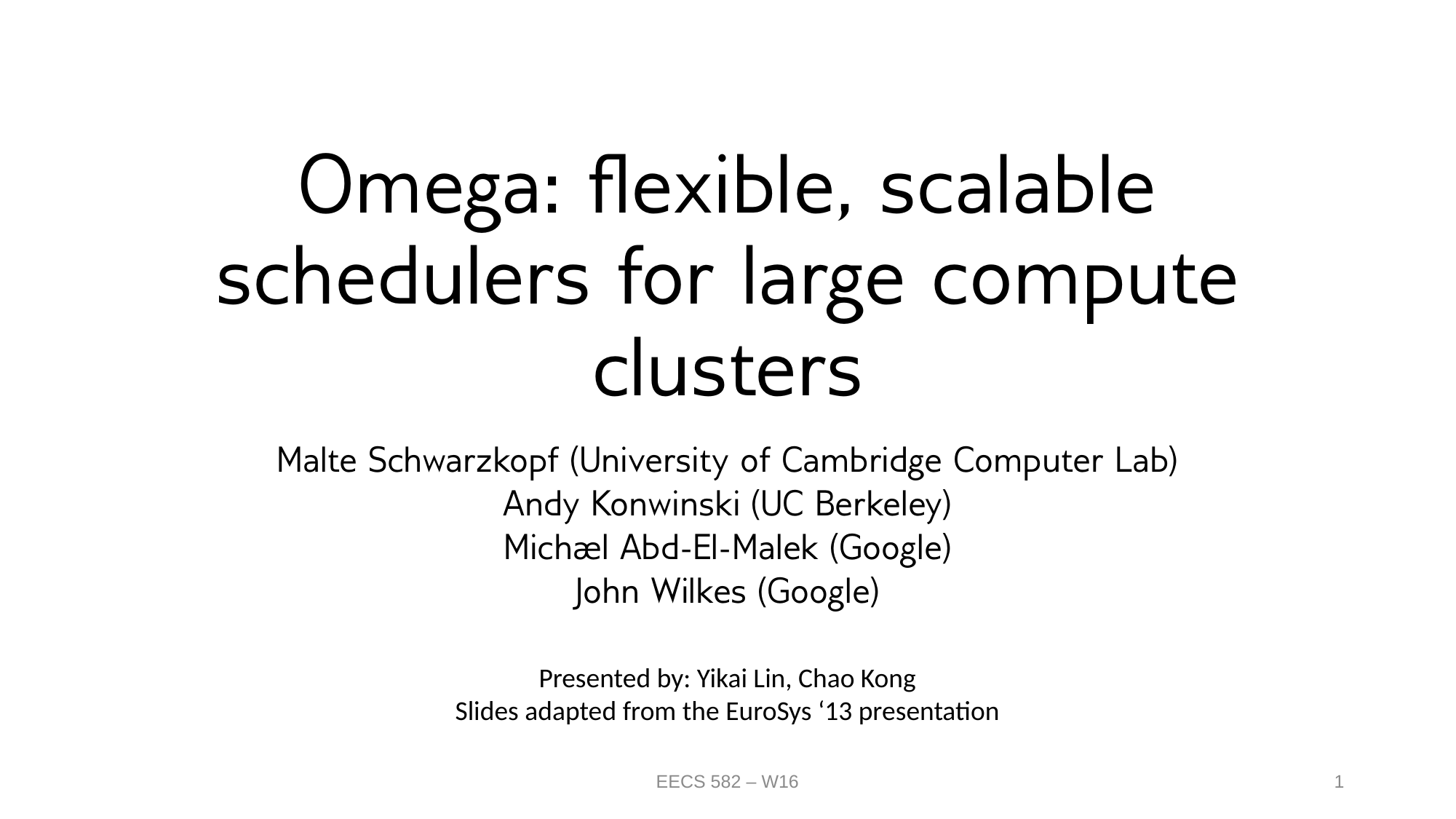

# Omega: flexible, scalable schedulers for large compute clusters
Malte Schwarzkopf (University of Cambridge Computer Lab)
Andy Konwinski (UC Berkeley)
Michael Abd-El-Malek (Google)
John Wilkes (Google)
Presented by: Yikai Lin, Chao Kong
Slides adapted from the EuroSys ‘13 presentation
EECS 582 – W16
1